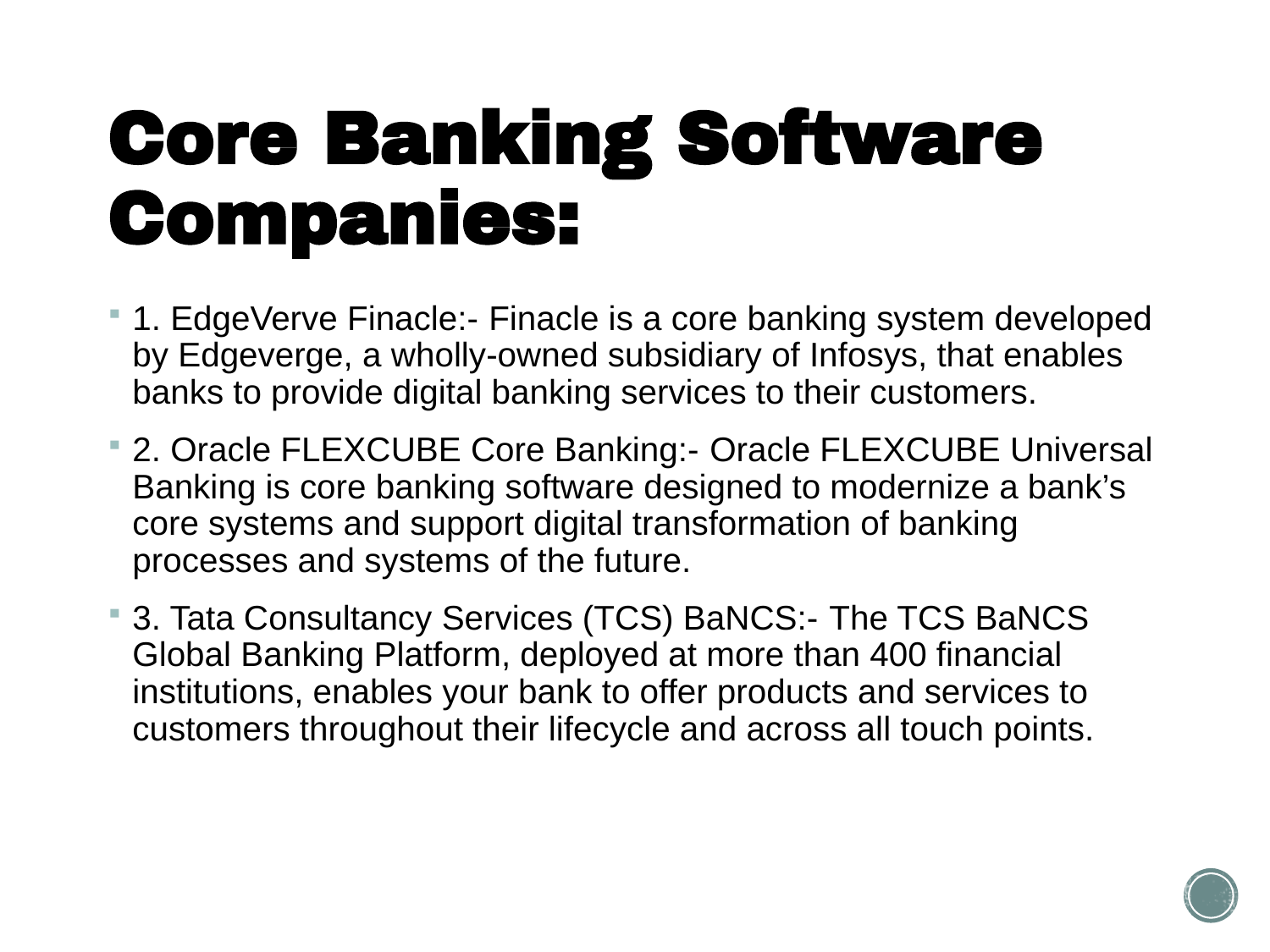

# Core Banking Software Companies:
1. EdgeVerve Finacle:- Finacle is a core banking system developed by Edgeverge, a wholly-owned subsidiary of Infosys, that enables banks to provide digital banking services to their customers.
2. Oracle FLEXCUBE Core Banking:- Oracle FLEXCUBE Universal Banking is core banking software designed to modernize a bank’s core systems and support digital transformation of banking processes and systems of the future.
3. Tata Consultancy Services (TCS) BaNCS:- The TCS BaNCS Global Banking Platform, deployed at more than 400 financial institutions, enables your bank to offer products and services to customers throughout their lifecycle and across all touch points.